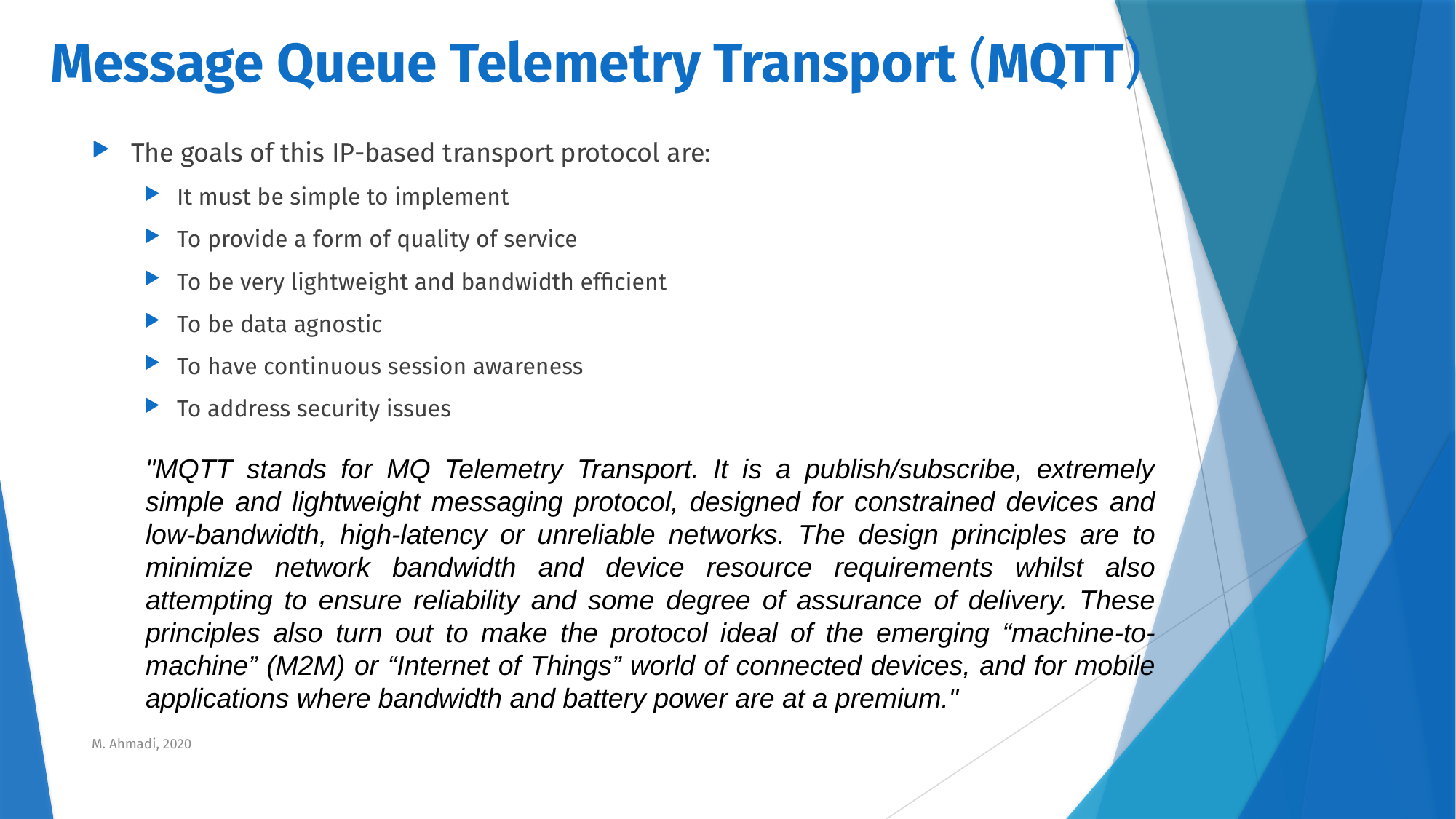

# Message Queue Telemetry Transport (MQTT)
The goals of this IP-based transport protocol are:
It must be simple to implement
To provide a form of quality of service
To be very lightweight and bandwidth efficient
To be data agnostic
To have continuous session awareness
To address security issues
"MQTT stands for MQ Telemetry Transport. It is a publish/subscribe, extremely simple and lightweight messaging protocol, designed for constrained devices and low-bandwidth, high-latency or unreliable networks. The design principles are to minimize network bandwidth and device resource requirements whilst also attempting to ensure reliability and some degree of assurance of delivery. These principles also turn out to make the protocol ideal of the emerging “machine-to-machine” (M2M) or “Internet of Things” world of connected devices, and for mobile applications where bandwidth and battery power are at a premium."
M. Ahmadi, 2020